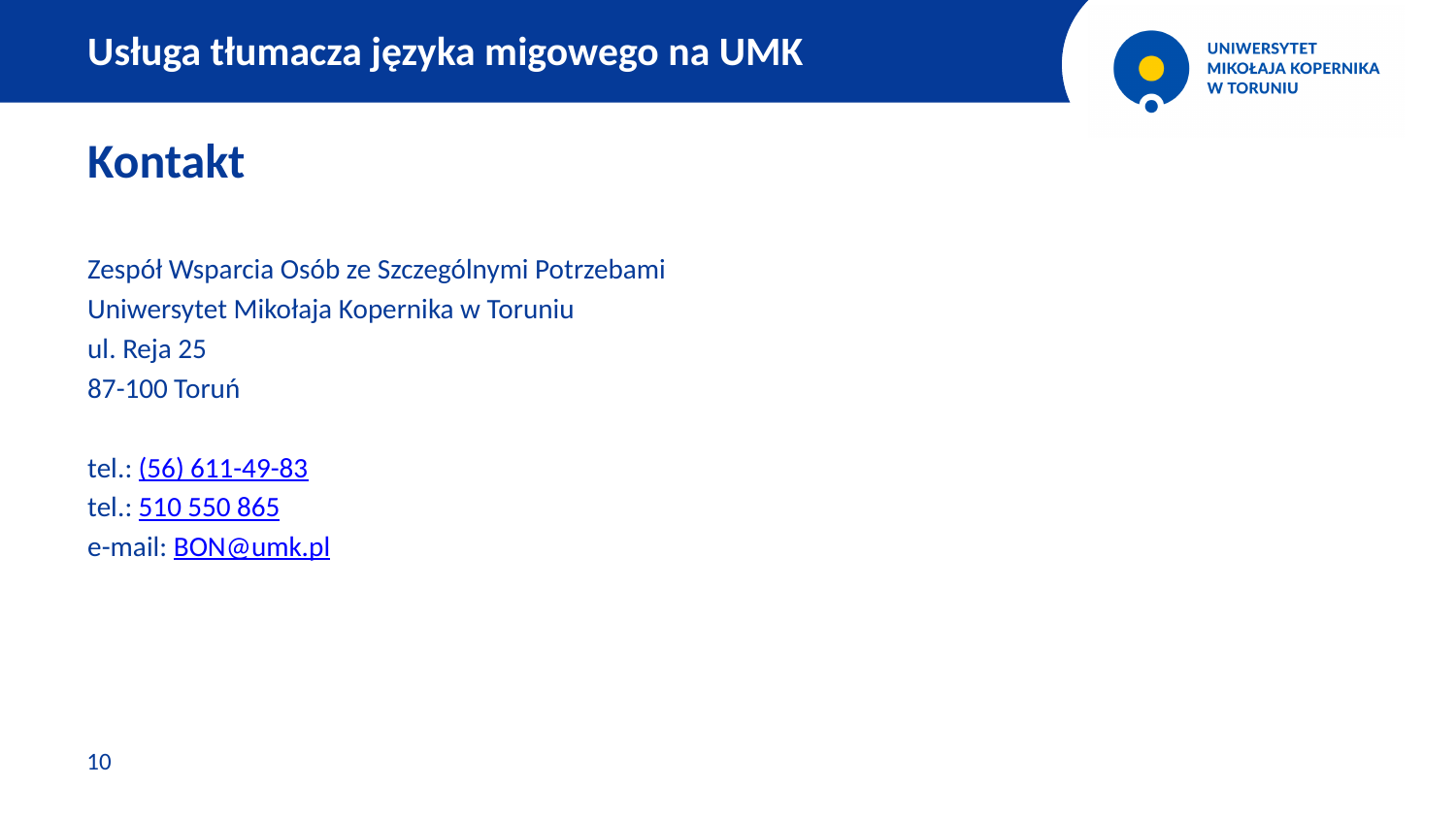

Usługa tłumacza języka migowego na UMK
Kontakt

Zespół Wsparcia Osób ze Szczególnymi Potrzebami
Uniwersytet Mikołaja Kopernika w Toruniu
ul. Reja 25
87-100 Toruń

tel.: (56) 611-49-83
tel.: 510 550 865
e-mail: BON@umk.pl